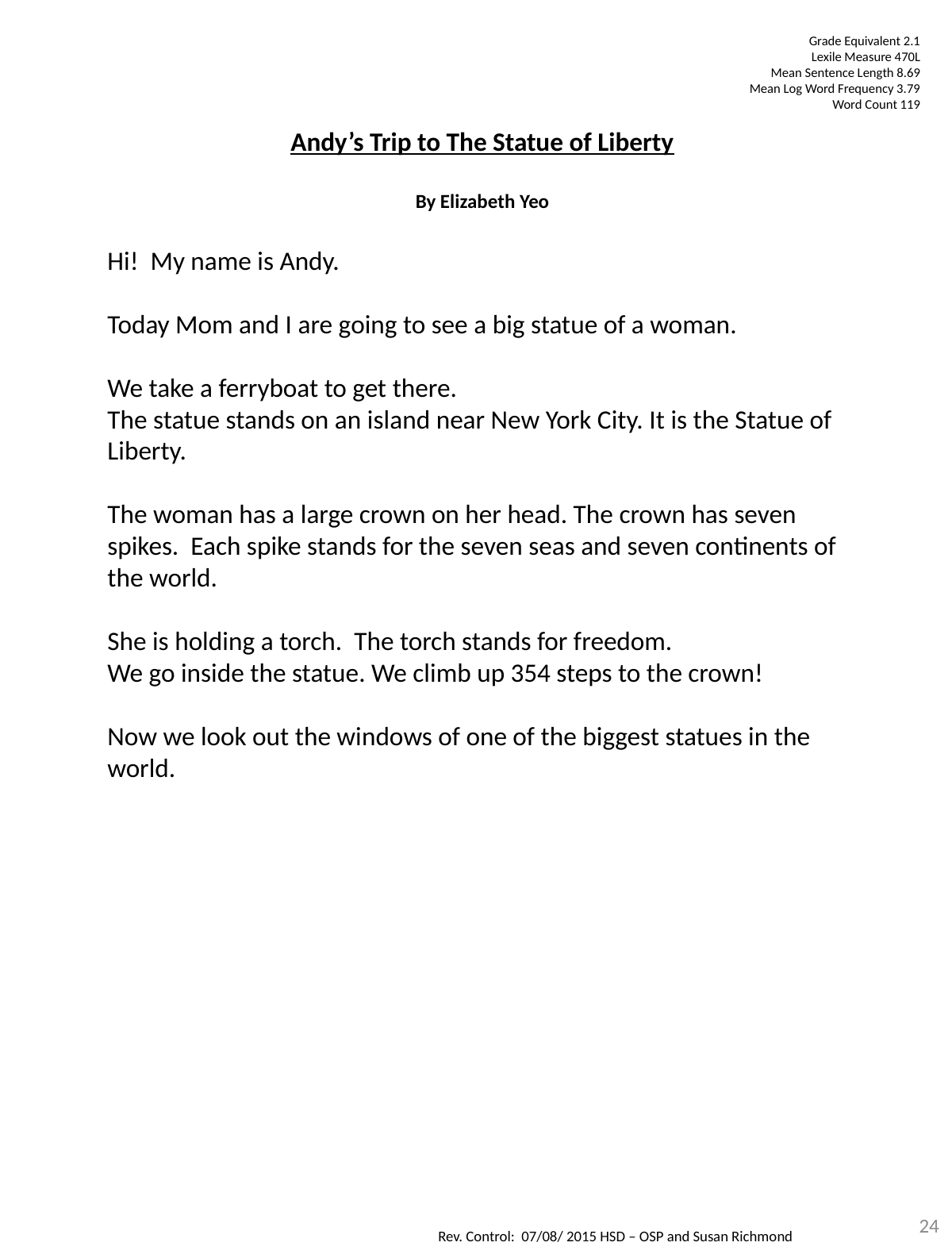

Grade Equivalent 2.1
Lexile Measure 470L
Mean Sentence Length 8.69
Mean Log Word Frequency 3.79
Word Count 119
Andy’s Trip to The Statue of Liberty

By Elizabeth Yeo

Hi!  My name is Andy.

Today Mom and I are going to see a big statue of a woman.

We take a ferryboat to get there.
The statue stands on an island near New York City. It is the Statue of Liberty.

The woman has a large crown on her head. The crown has seven spikes.  Each spike stands for the seven seas and seven continents of the world.

She is holding a torch.  The torch stands for freedom.
We go inside the statue. We climb up 354 steps to the crown!

Now we look out the windows of one of the biggest statues in the world.

24